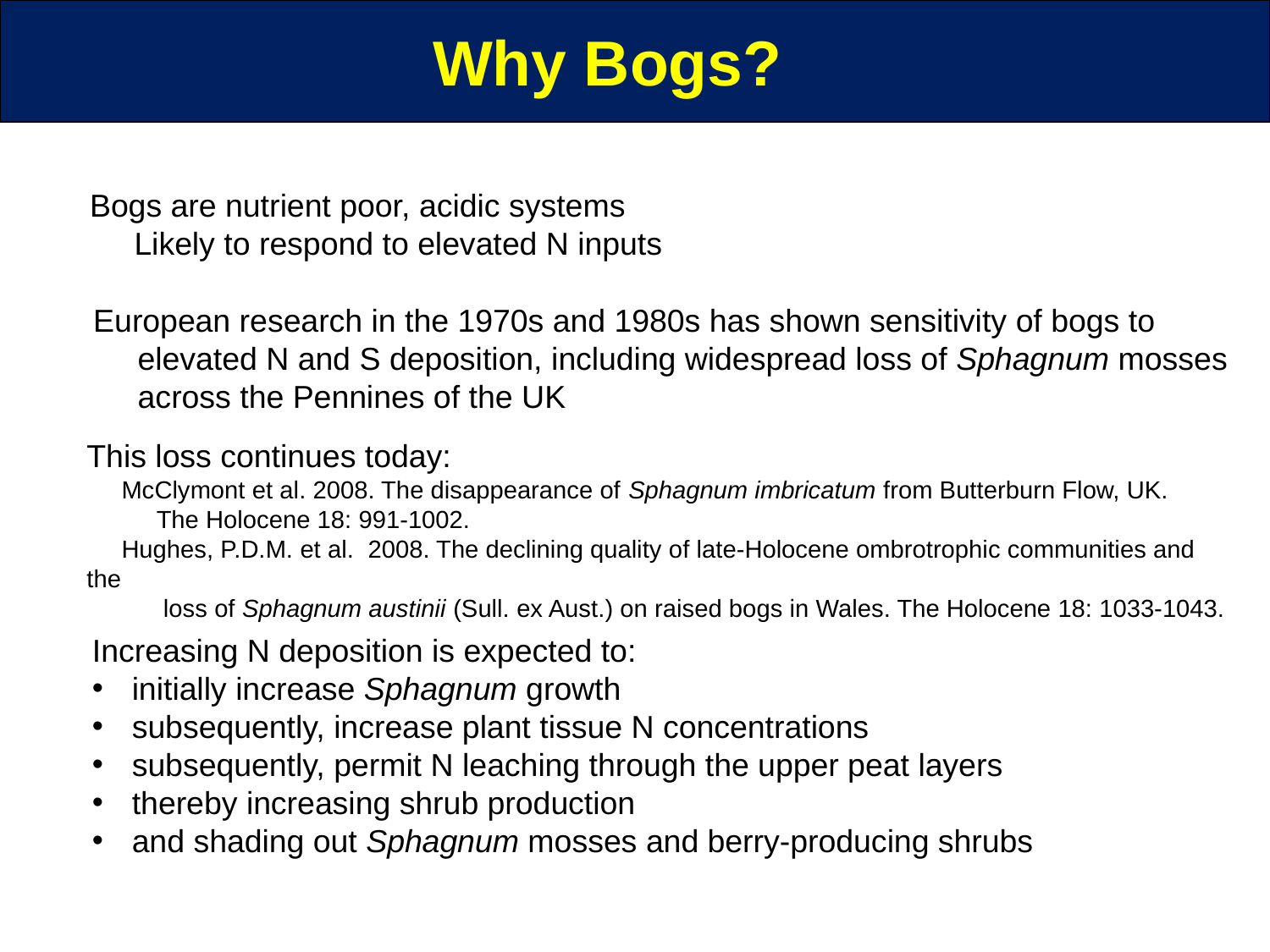

Why Bogs?

Bogs are nutrient poor, acidic systems
     Likely to respond to elevated N inputs
European research in the 1970s and 1980s has shown sensitivity of bogs to
     elevated N and S deposition, including widespread loss of Sphagnum mosses
     across the Pennines of the UK
This loss continues today:
     McClymont et al. 2008. The disappearance of Sphagnum imbricatum from Butterburn Flow, UK.
          The Holocene 18: 991-1002.
     Hughes, P.D.M. et al.  2008. The declining quality of late-Holocene ombrotrophic communities and the
           loss of Sphagnum austinii (Sull. ex Aust.) on raised bogs in Wales. The Holocene 18: 1033-1043.
Increasing N deposition is expected to:
initially increase Sphagnum growth
subsequently, increase plant tissue N concentrations
subsequently, permit N leaching through the upper peat layers
thereby increasing shrub production
and shading out Sphagnum mosses and berry-producing shrubs